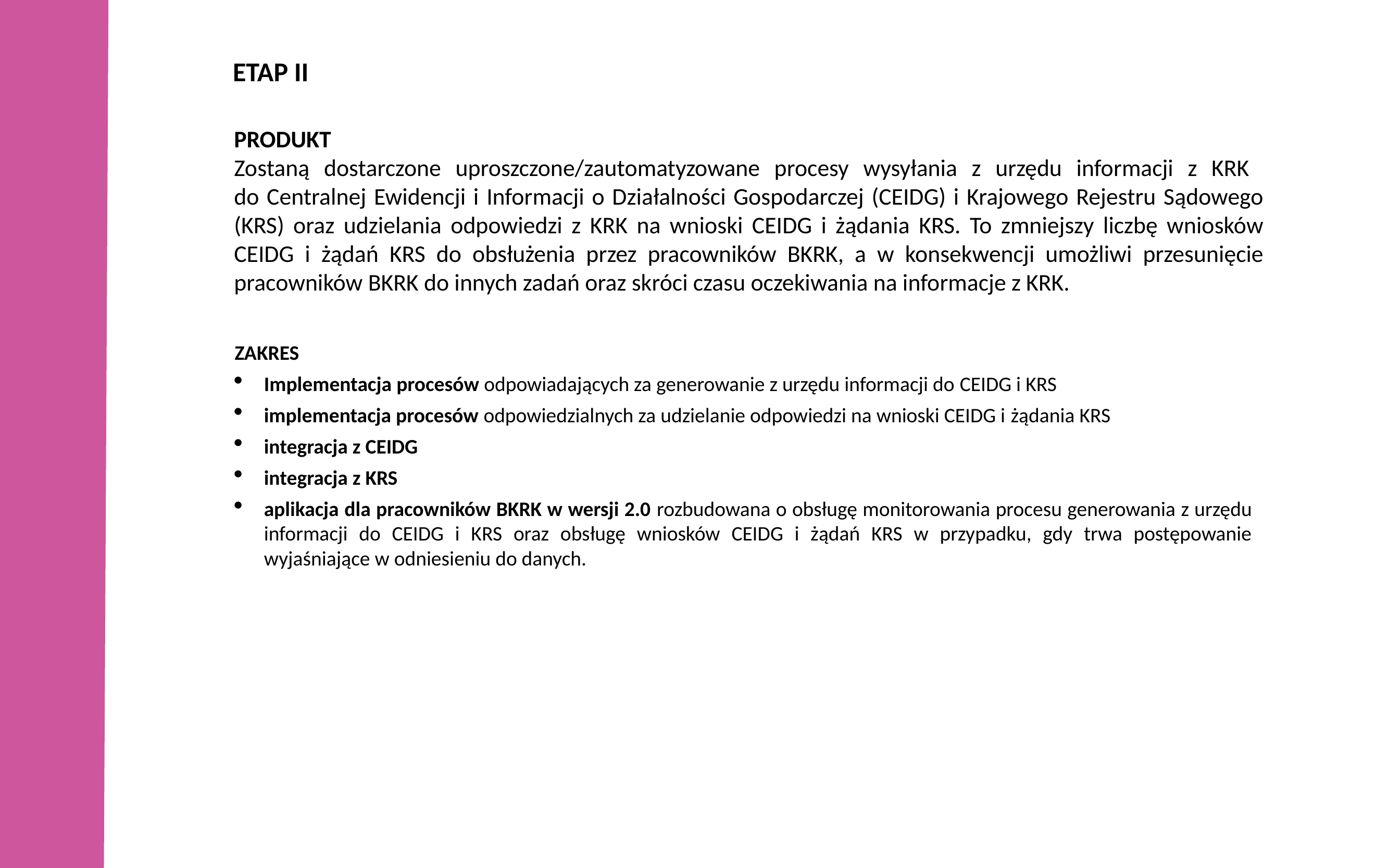

ETAP II
PRODUKT
Zostaną dostarczone uproszczone/zautomatyzowane procesy wysyłania z urzędu informacji z KRK
do Centralnej Ewidencji i Informacji o Działalności Gospodarczej (CEIDG) i Krajowego Rejestru Sądowego (KRS) oraz udzielania odpowiedzi z KRK na wnioski CEIDG i żądania KRS. To zmniejszy liczbę wniosków CEIDG i żądań KRS do obsłużenia przez pracowników BKRK, a w konsekwencji umożliwi przesunięcie pracowników BKRK do innych zadań oraz skróci czasu oczekiwania na informacje z KRK.
ZAKRES
Implementacja procesów odpowiadających za generowanie z urzędu informacji do CEIDG i KRS
implementacja procesów odpowiedzialnych za udzielanie odpowiedzi na wnioski CEIDG i żądania KRS
integracja z CEIDG
integracja z KRS
aplikacja dla pracowników BKRK w wersji 2.0 rozbudowana o obsługę monitorowania procesu generowania z urzędu informacji do CEIDG i KRS oraz obsługę wniosków CEIDG i żądań KRS w przypadku, gdy trwa postępowanie wyjaśniające w odniesieniu do danych.